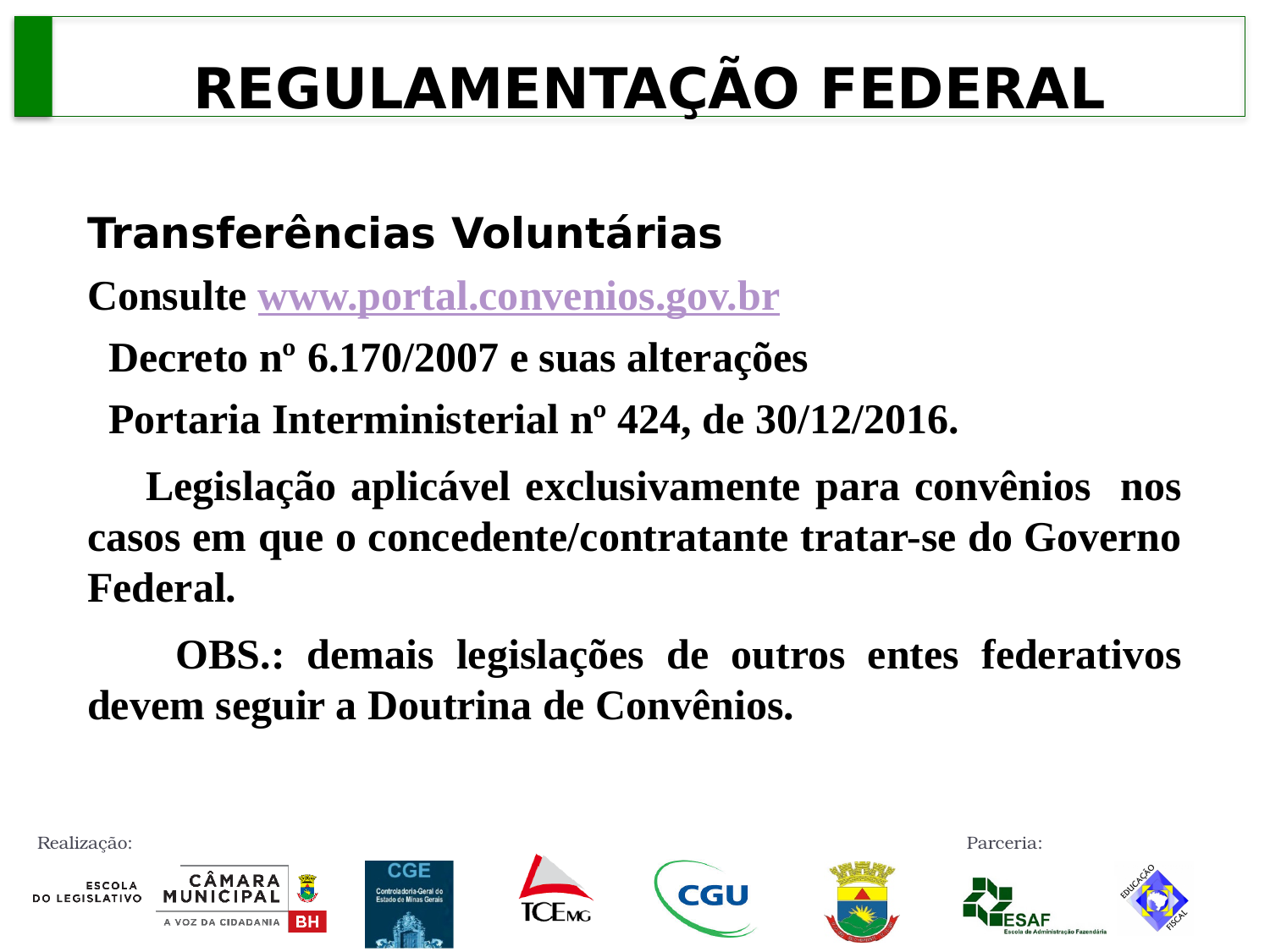

REGULAMENTAÇÃO FEDERAL
Transferências Voluntárias
Consulte www.portal.convenios.gov.br
  Decreto nº 6.170/2007 e suas alterações
  Portaria Interministerial nº 424, de 30/12/2016.
    Legislação aplicável exclusivamente para convênios  nos casos em que o concedente/contratante tratar-se do Governo Federal.
    OBS.: demais legislações de outros entes federativos devem seguir a Doutrina de Convênios.